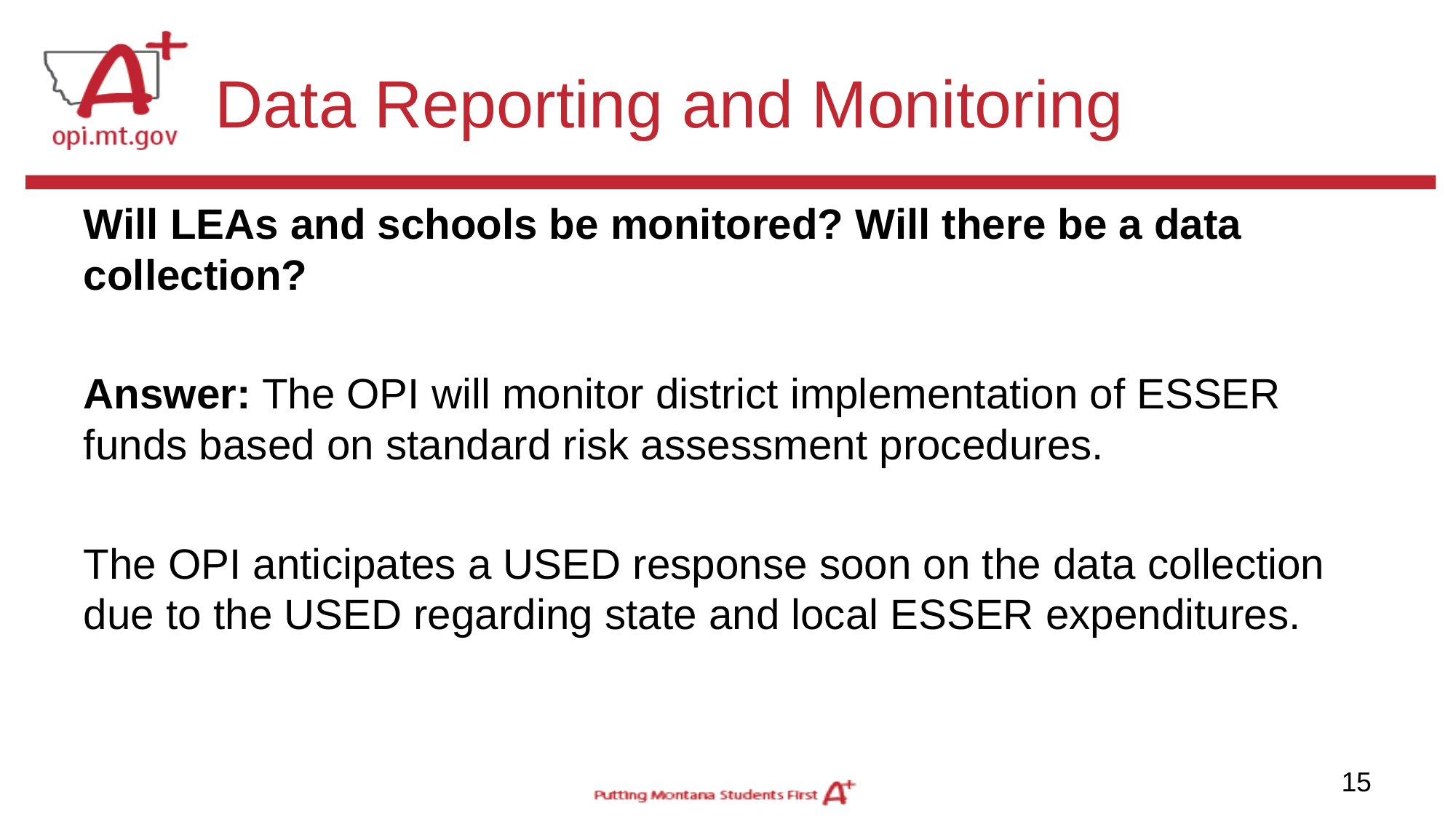

# Data Reporting and Monitoring
Will LEAs and schools be monitored? Will there be a data collection?

Answer: The OPI will monitor district implementation of ESSER funds based on standard risk assessment procedures.

The OPI anticipates a USED response soon on the data collection due to the USED regarding state and local ESSER expenditures.

15